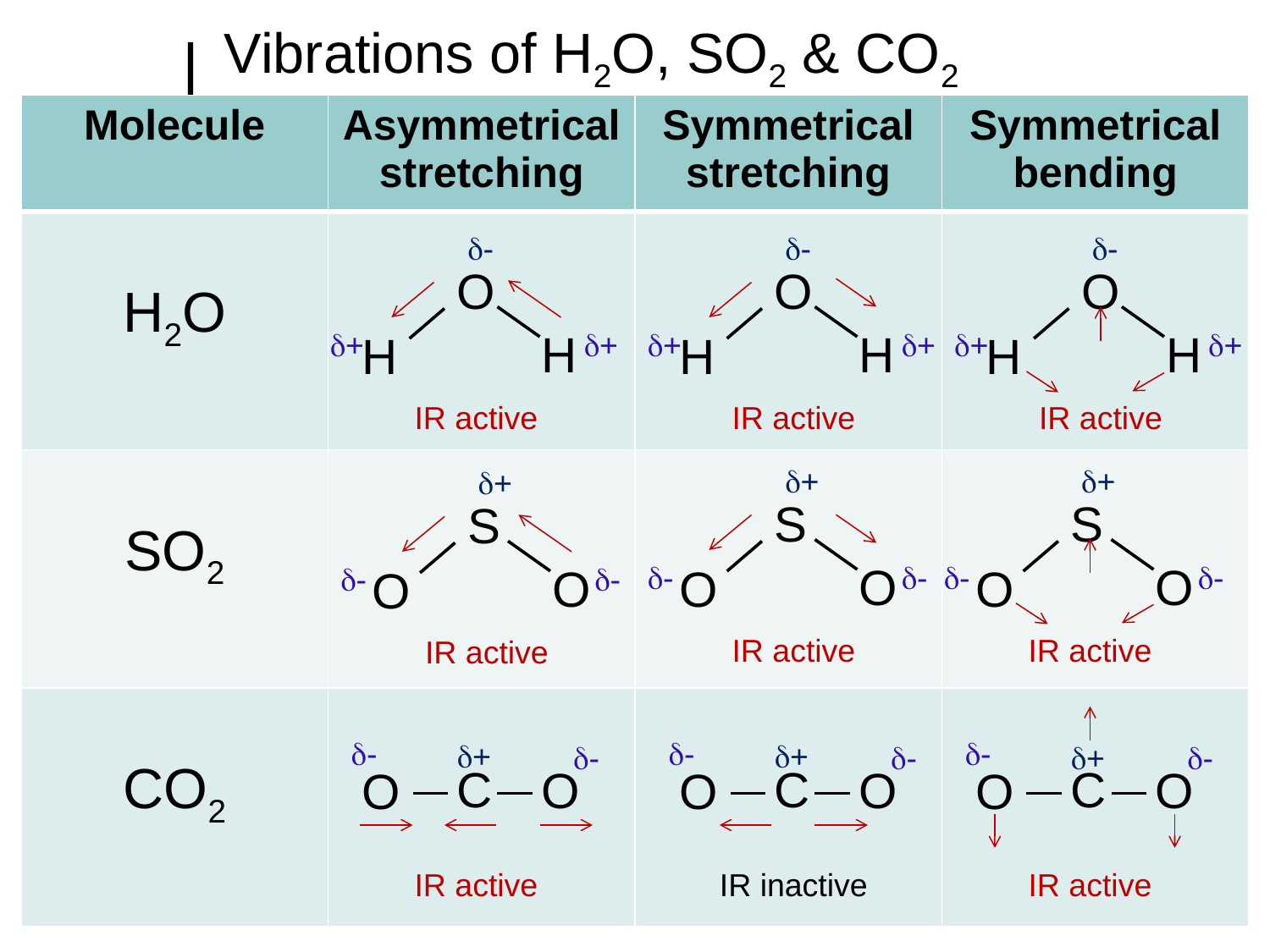

# Vibrations of H2O, SO2 & CO2
| Molecule | Asymmetrical stretching | Symmetrical stretching | Symmetrical bending |
| --- | --- | --- | --- |
| H2O |  |  |  |
| SO2 |  |  |  |
| CO2 |  |  |  |
δ-
δ-
δ-
O
O
O
H
H
H
H
H
H
δ+
δ+
δ+
δ+
δ+
δ+
IR active
IR active
IR active
δ+
δ+
δ+
S
S
S
O
O
O
O
O
δ-
δ-
δ-
δ-
O
δ-
δ-
IR active
IR active
IR active
δ-
δ-
δ-
δ+
δ+
δ-
δ-
δ+
δ-
C
C
C
O
O
O
O
O
O
IR active
IR inactive
IR active